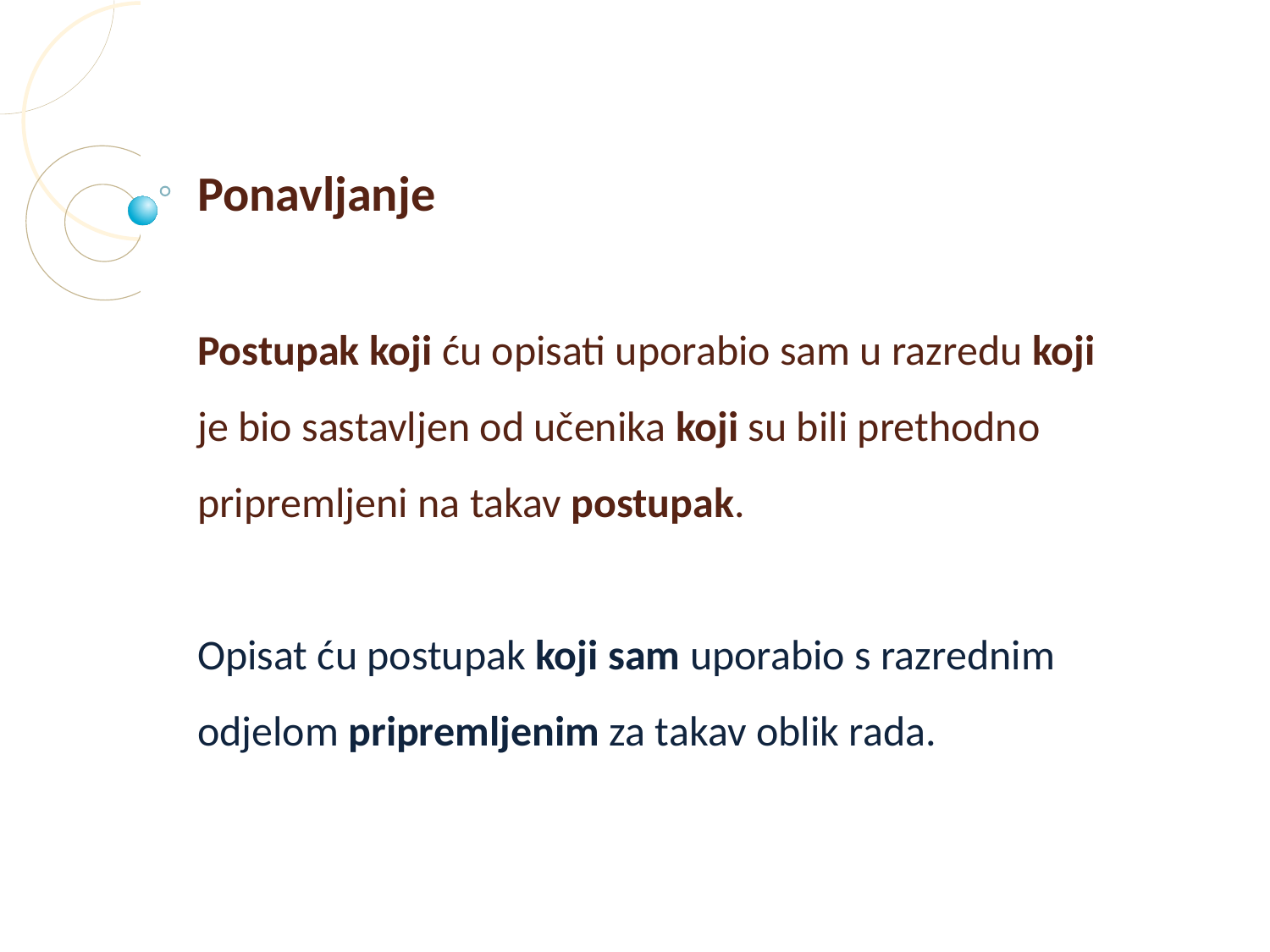

Ponavljanje

Postupak koji ću opisati uporabio sam u razredu koji je bio sastavljen od učenika koji su bili prethodno pripremljeni na takav postupak.

Opisat ću postupak koji sam uporabio s razrednim odjelom pripremljenim za takav oblik rada.